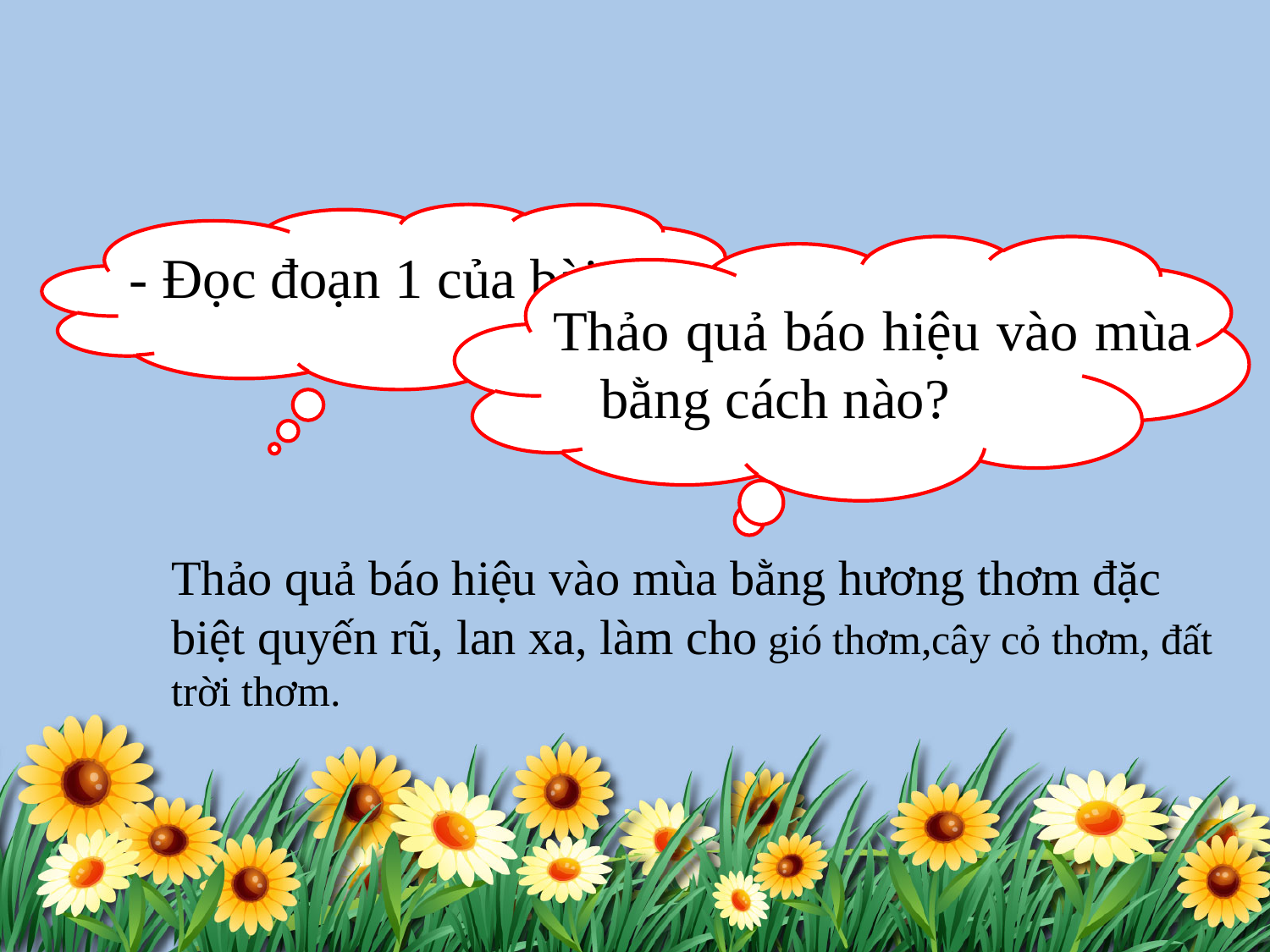

- Đọc đoạn 1 của bài

Thảo quả báo hiệu vào mùa bằng cách nào?

Thảo quả báo hiệu vào mùa bằng hương thơm đặc biệt quyến rũ, lan xa, làm cho gió thơm,cây cỏ thơm, đất trời thơm.